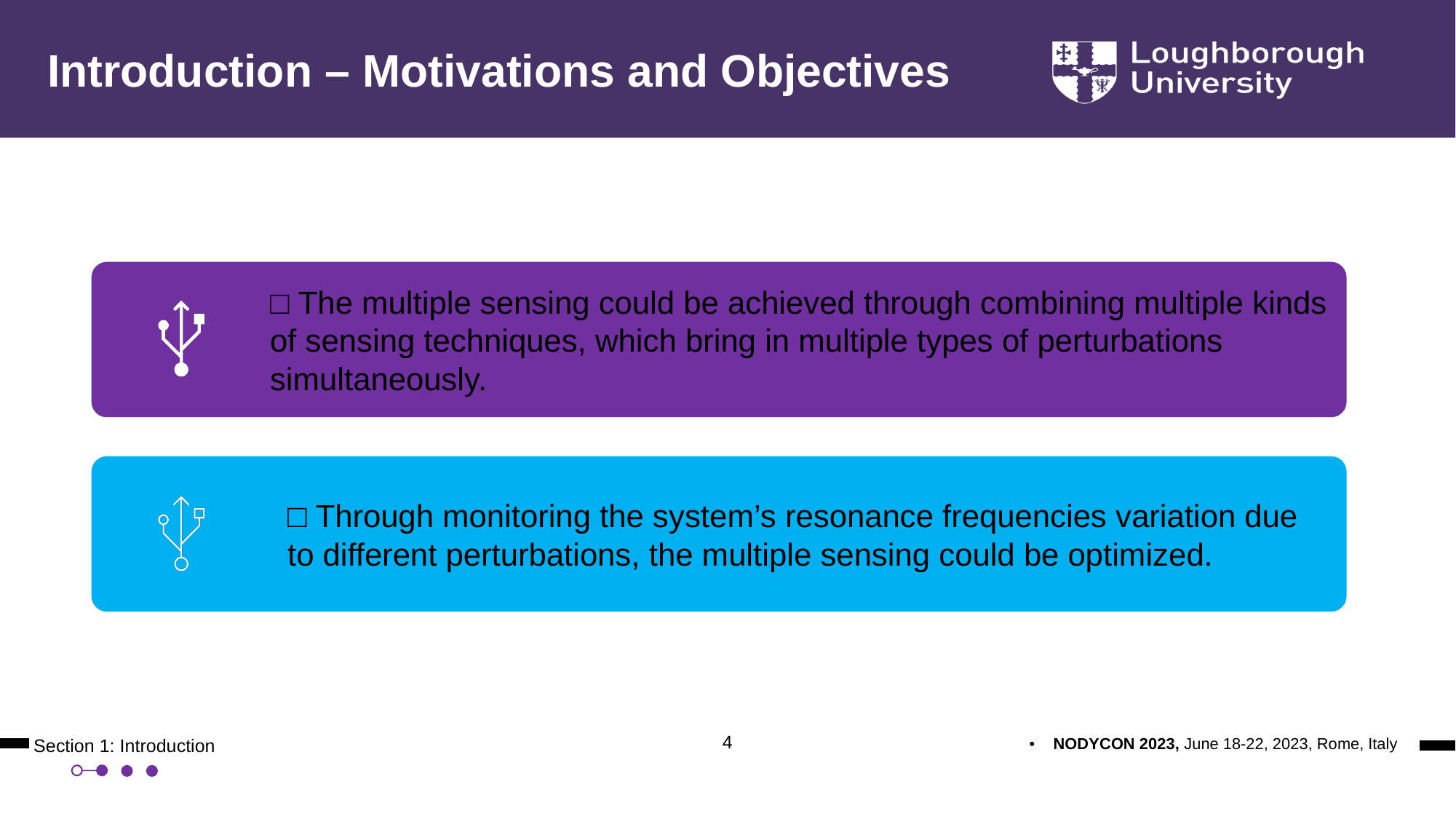

Introduction – Motivations and Objectives
□ The multiple sensing could be achieved through combining multiple kinds of sensing techniques, which bring in multiple types of perturbations simultaneously.
□ Through monitoring the system’s resonance frequencies variation due to different perturbations, the multiple sensing could be optimized.
4
Section 1: Introduction
NODYCON 2023, June 18-22, 2023, Rome, Italy